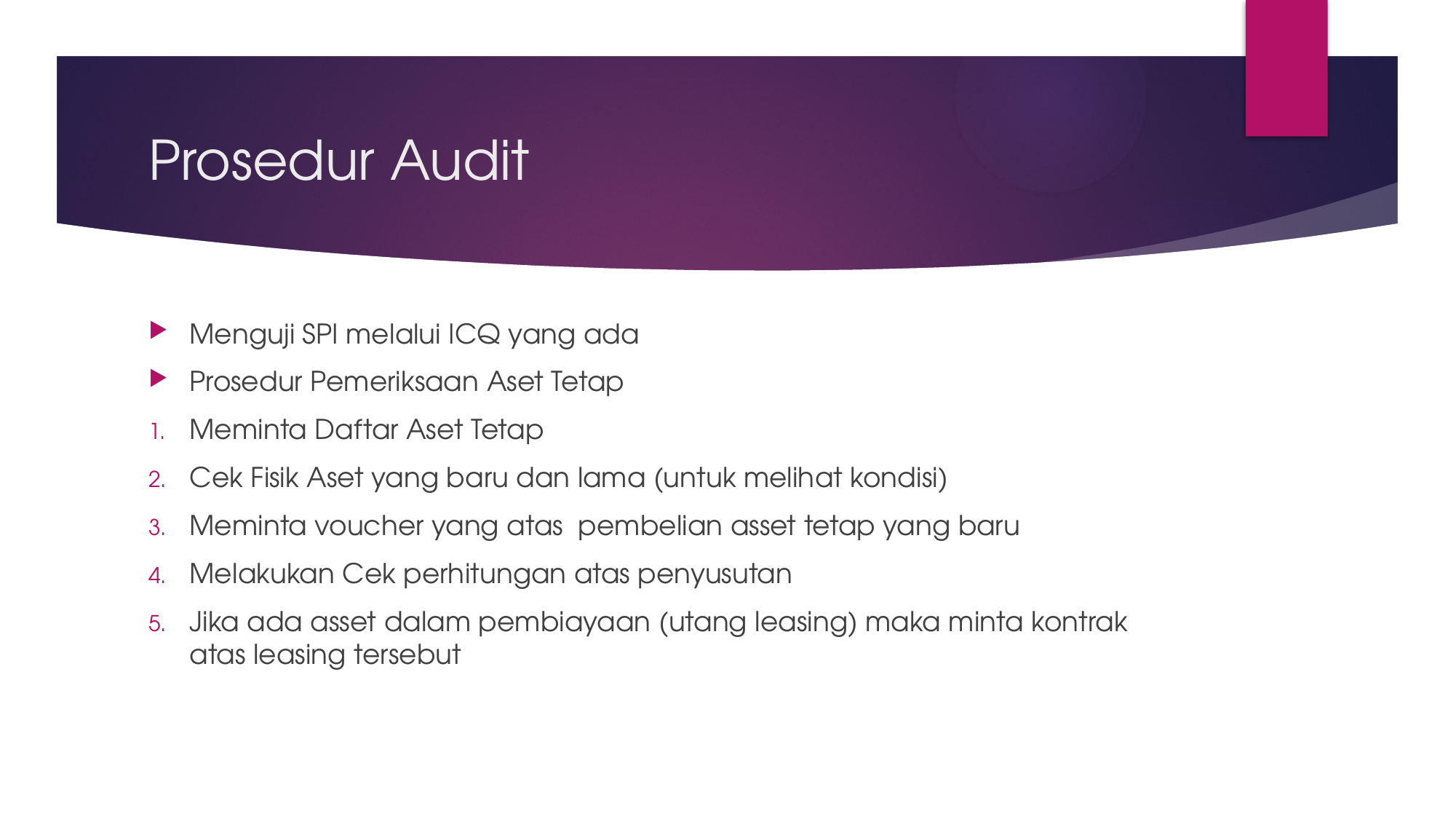

# Prosedur Audit
Menguji SPI melalui ICQ yang ada
Prosedur Pemeriksaan Aset Tetap
Meminta Daftar Aset Tetap
Cek Fisik Aset yang baru dan lama (untuk melihat kondisi)
Meminta voucher yang atas  pembelian asset tetap yang baru
Melakukan Cek perhitungan atas penyusutan
Jika ada asset dalam pembiayaan (utang leasing) maka minta kontrak atas leasing tersebut